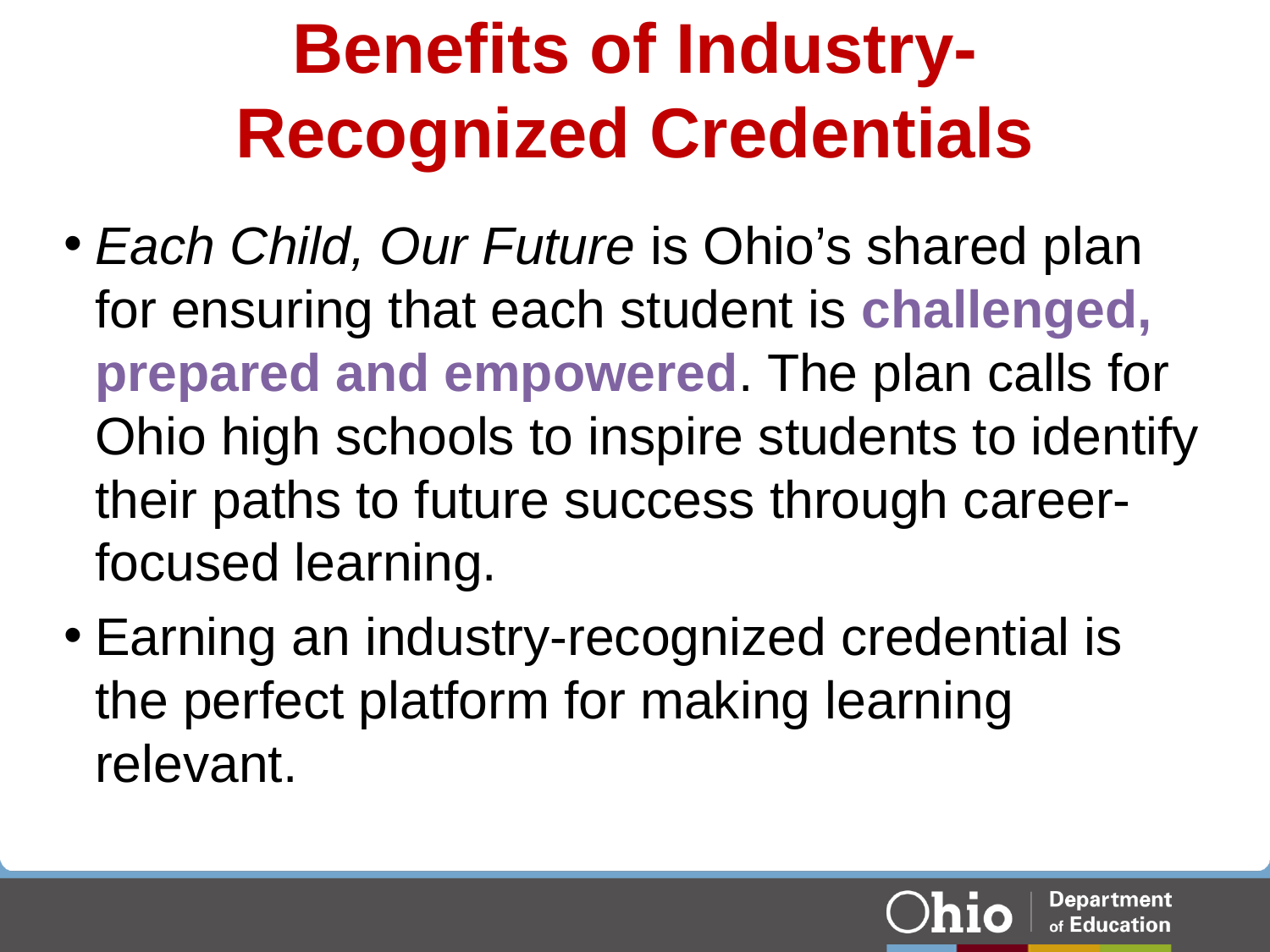

# Benefits of Industry-Recognized Credentials
Each Child, Our Future is Ohio’s shared plan for ensuring that each student is challenged, prepared and empowered. The plan calls for Ohio high schools to inspire students to identify their paths to future success through career-focused learning.
Earning an industry-recognized credential is the perfect platform for making learning relevant.